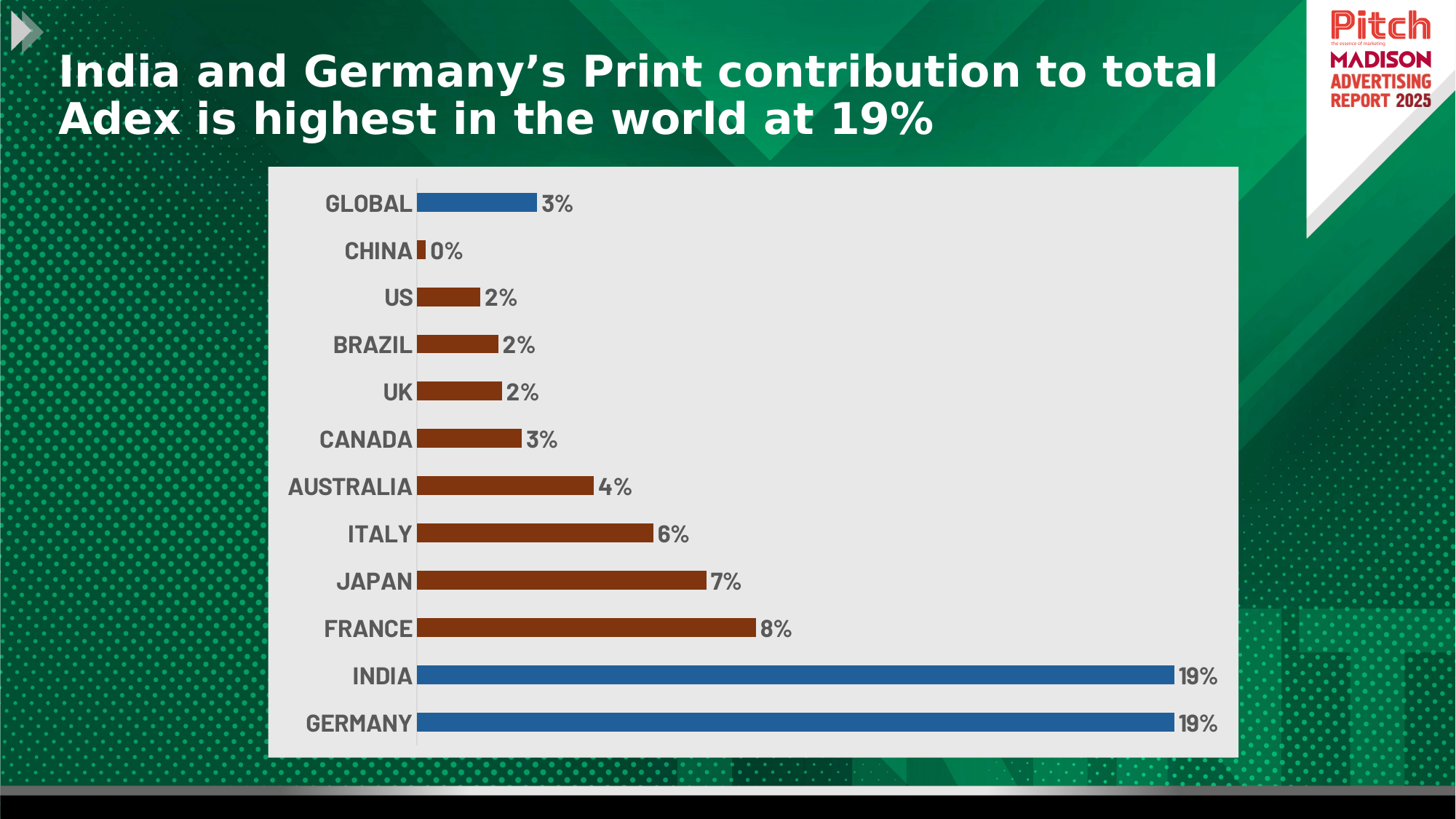

# India and Germany’s Print contribution to total Adex is highest in the world at 19%

### Chart

| Category | Series 1 |
|---|---|
| GERMANY | 0.1888190914465553 |
| INDIA | 0.1888190914465553 |
| FRANCE | 0.0845646509807321 |
| JAPAN | 0.07218230494883307 |
| ITALY | 0.05891418398601448 |
| AUSTRALIA | 0.044072528848707056 |
| CANADA | 0.02614196170003851 |
| UK | 0.021163659786657078 |
| BRAZIL | 0.020240272392749798 |
| US | 0.015774122483250663 |
| CHINA | 0.0022260656078081577 |
| GLOBAL | 0.03 |